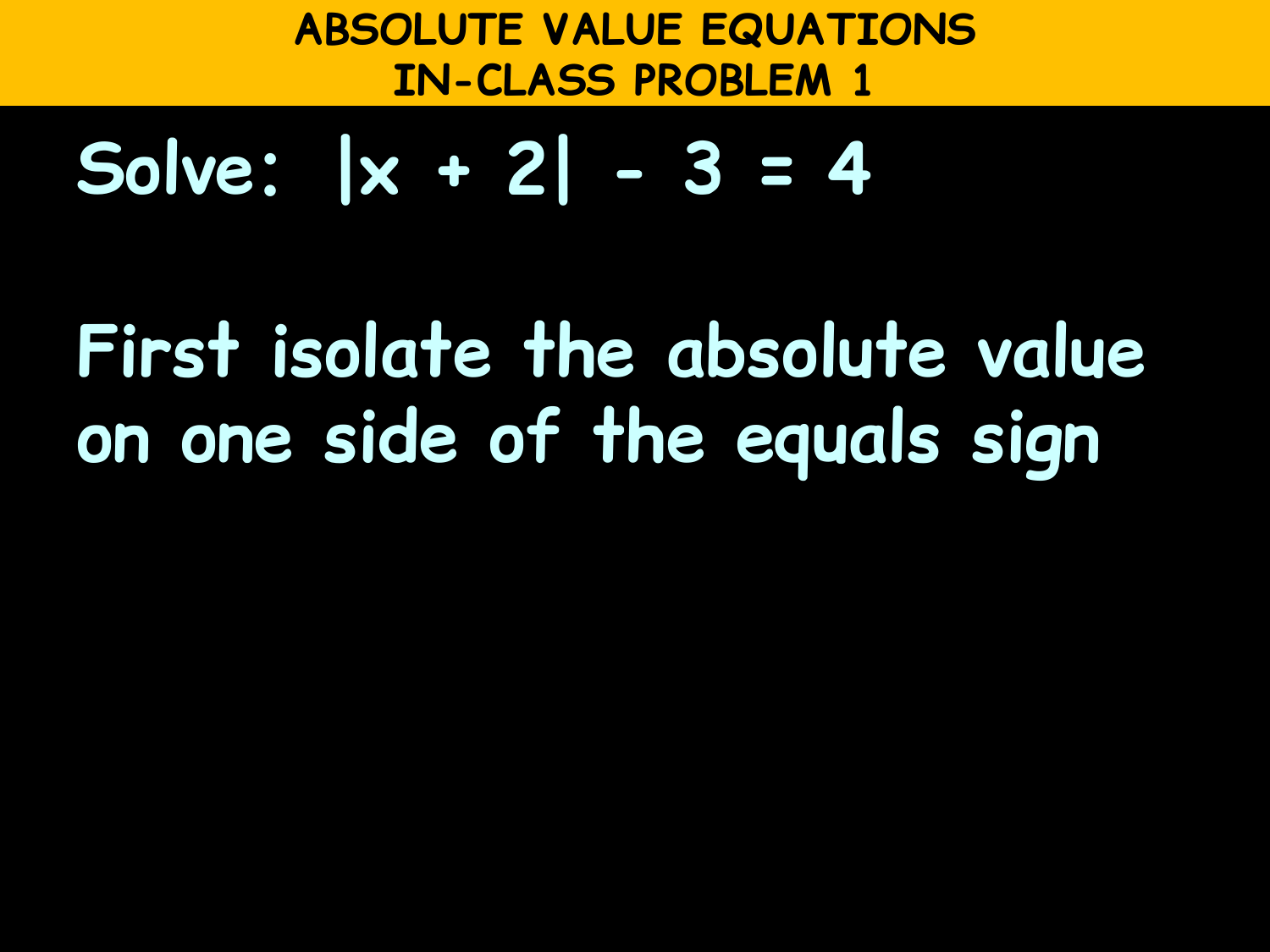

ABSOLUTE VALUE EQUATIONS
IN-CLASS PROBLEM 1
Solve:	|x + 2| - 3 = 4

First isolate the absolute value on one side of the equals sign